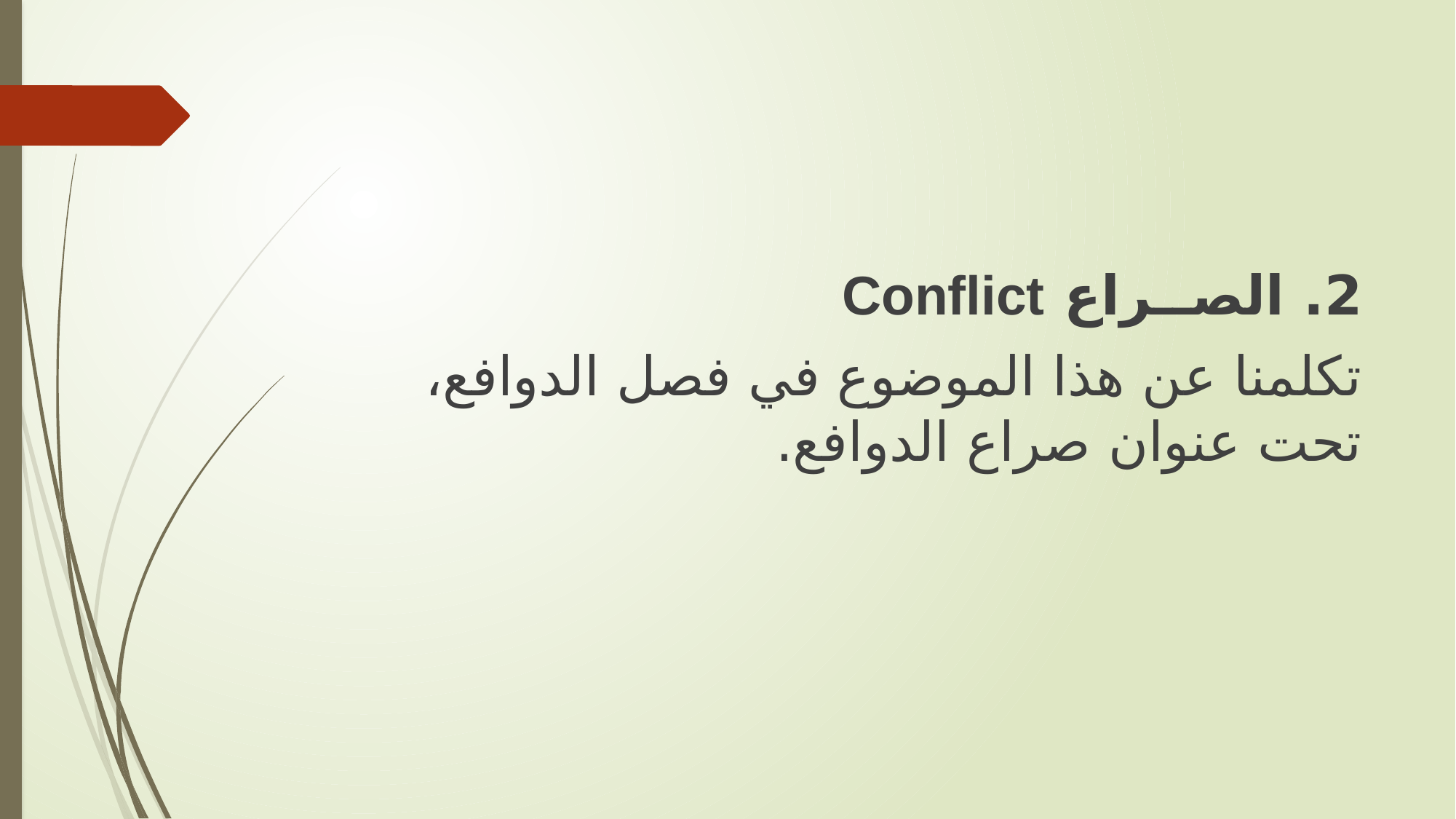

2. الصــراع Conflict
تكلمنا عن هذا الموضوع في فصل الدوافع، تحت عنوان صراع الدوافع.